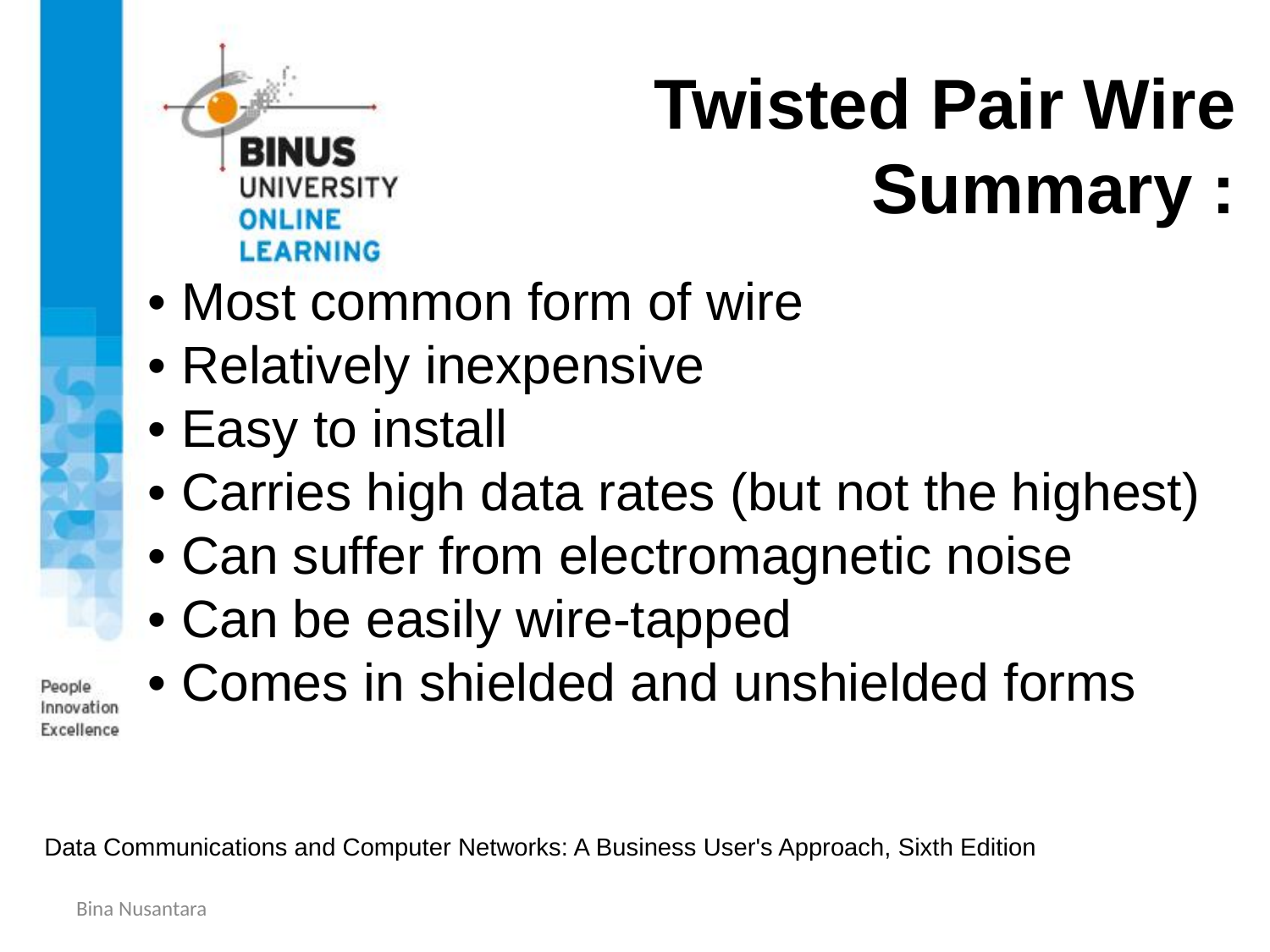

# Twisted Pair Wire Summary :
• Most common form of wire
• Relatively inexpensive
• Easy to install
• Carries high data rates (but not the highest)
• Can suffer from electromagnetic noise
• Can be easily wire-tapped
• Comes in shielded and unshielded forms
Data Communications and Computer Networks: A Business User's Approach, Sixth Edition
Bina Nusantara